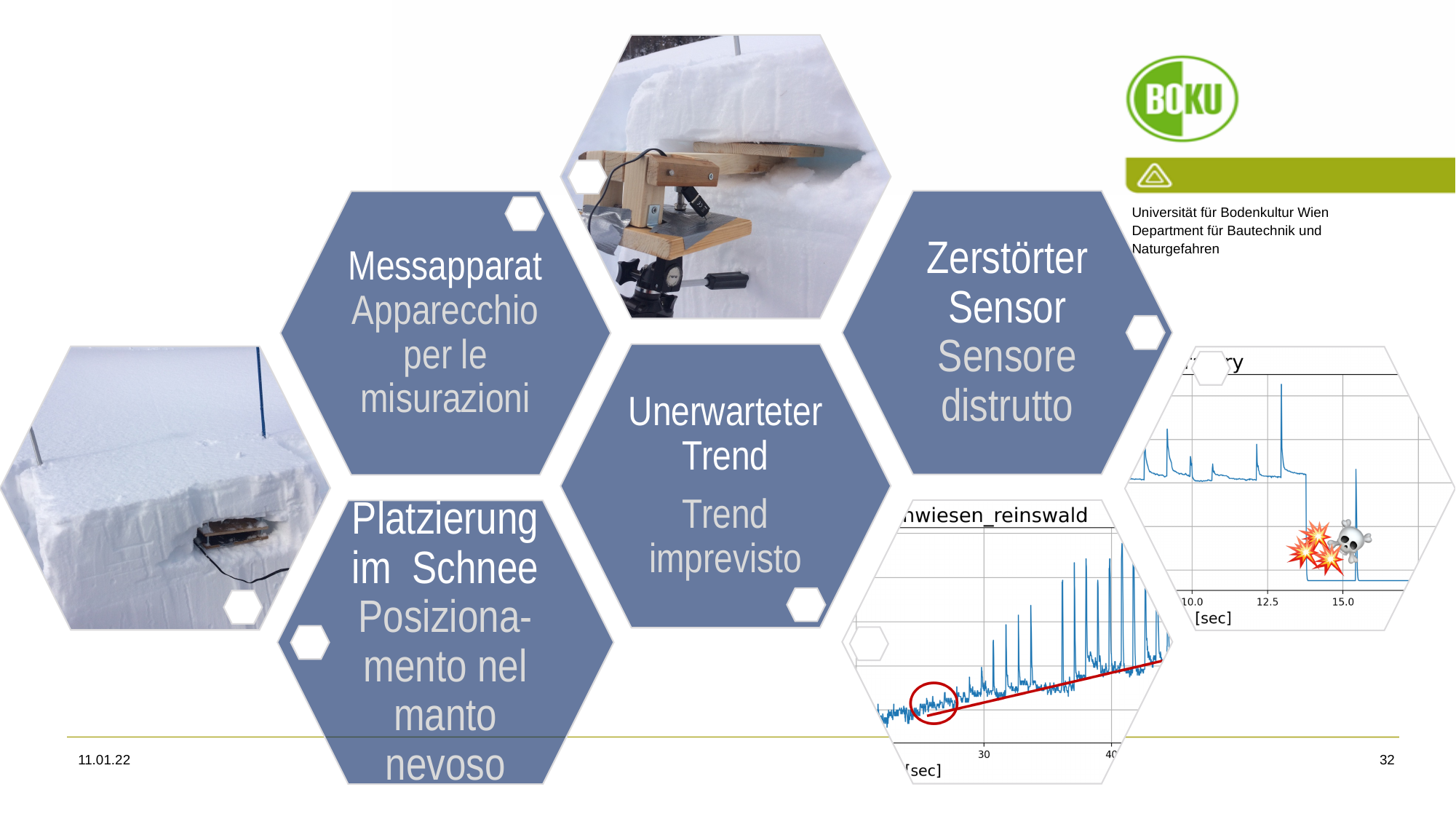

Platzierung im  Schnee Posiziona-mento nel manto nevoso
Unerwarteter Trend
Trend imprevisto
Messapparat Apparecchio per le misurazioni
Zerstörter Sensor Sensore distrutto
#
11.01.22
32